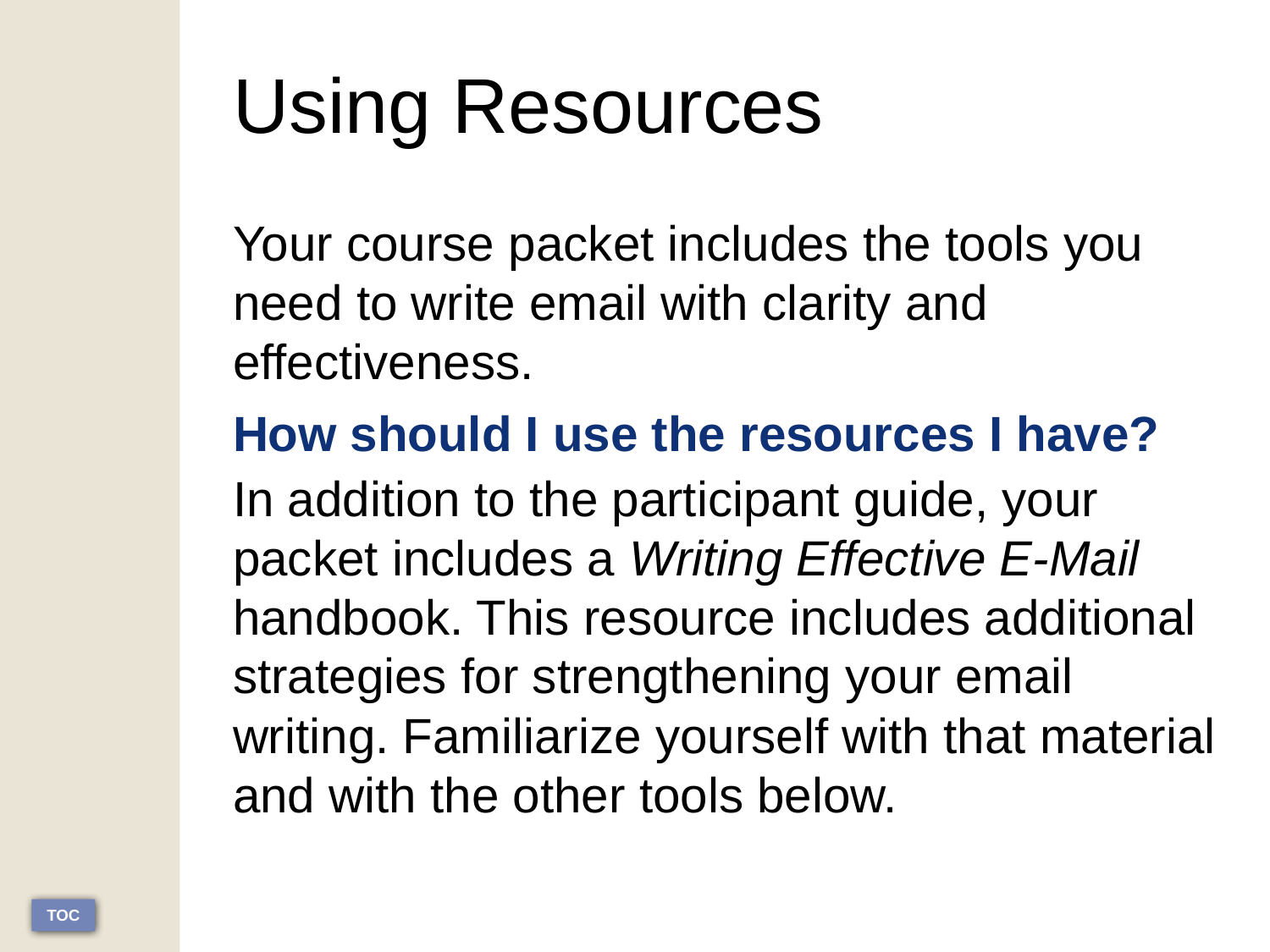

# Using Resources
Your course packet includes the tools you need to write email with clarity and effectiveness.
How should I use the resources I have?
In addition to the participant guide, your packet includes a Writing Effective E-Mail handbook. This resource includes additional strategies for strengthening your email writing. Familiarize yourself with that material and with the other tools below.